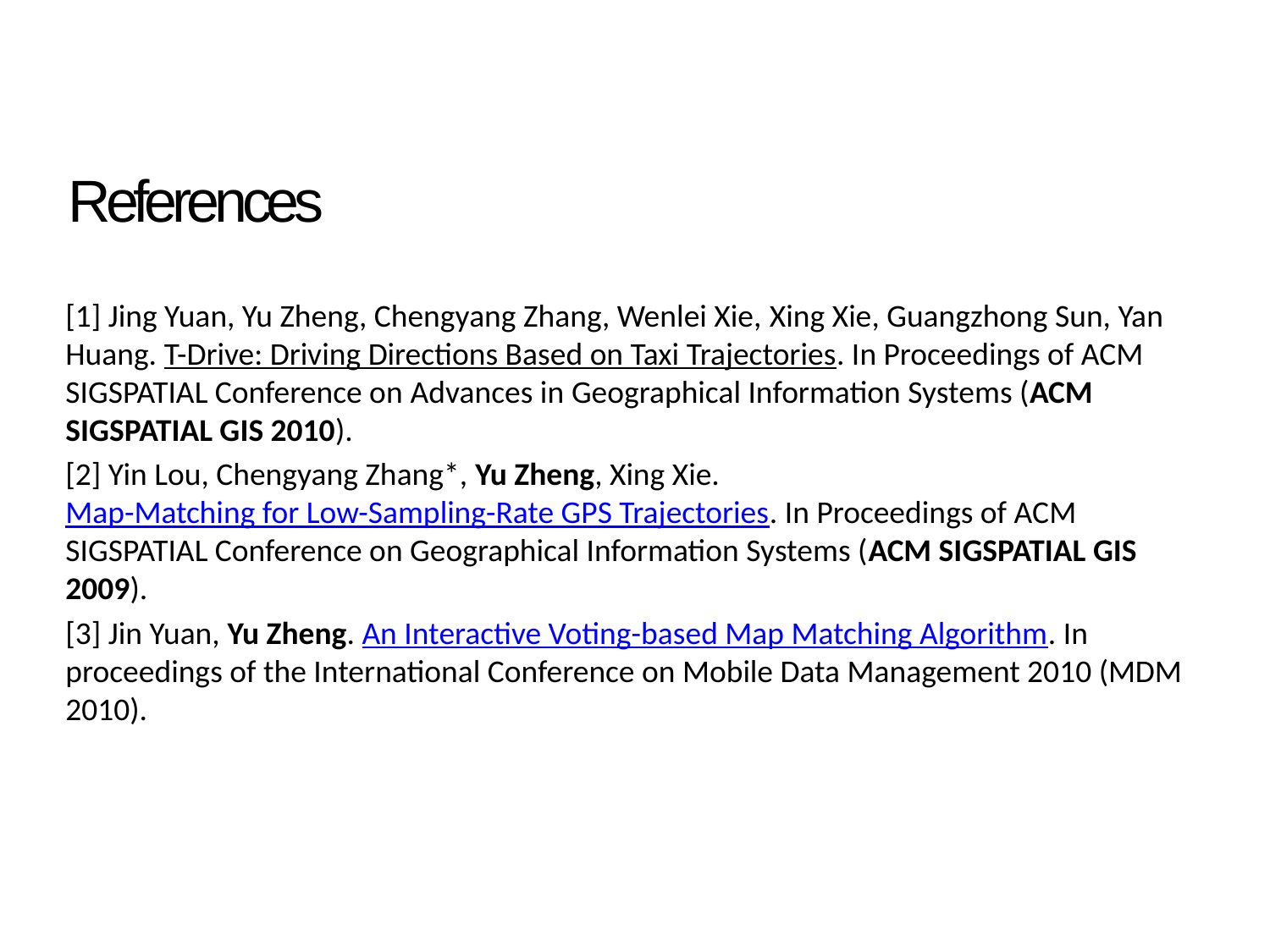

# References
[1] Jing Yuan, Yu Zheng, Chengyang Zhang, Wenlei Xie, Xing Xie, Guangzhong Sun, Yan Huang. T-Drive: Driving Directions Based on Taxi Trajectories. In Proceedings of ACM SIGSPATIAL Conference on Advances in Geographical Information Systems (ACM SIGSPATIAL GIS 2010).
[2] Yin Lou, Chengyang Zhang*, Yu Zheng, Xing Xie. Map-Matching for Low-Sampling-Rate GPS Trajectories. In Proceedings of ACM SIGSPATIAL Conference on Geographical Information Systems (ACM SIGSPATIAL GIS 2009).
[3] Jin Yuan, Yu Zheng. An Interactive Voting-based Map Matching Algorithm. In proceedings of the International Conference on Mobile Data Management 2010 (MDM 2010).